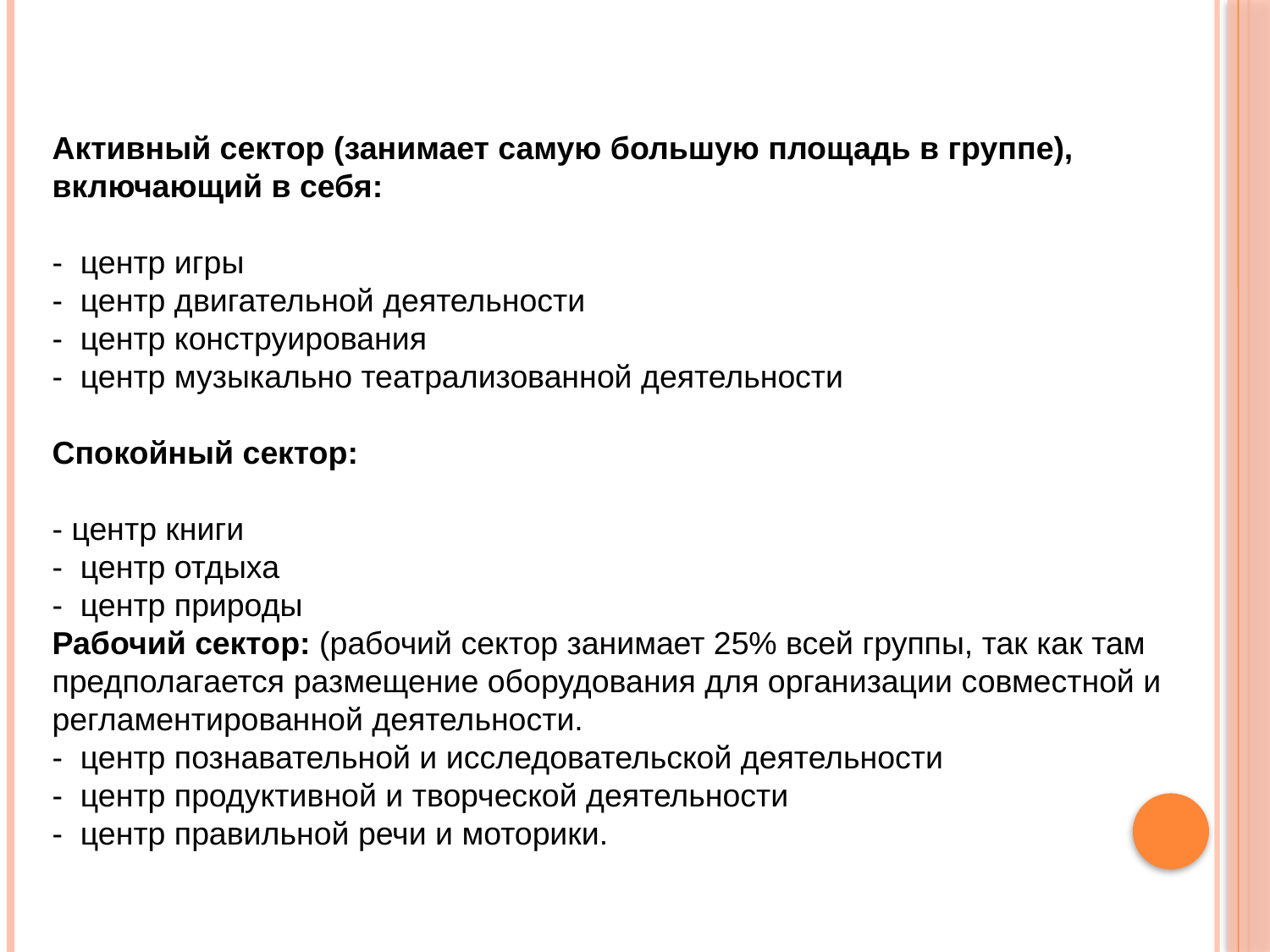

Активный сектор (занимает самую большую площадь в группе), включающий в себя:

-  центр игры
-  центр двигательной деятельности
-  центр конструирования
-  центр музыкально театрализованной деятельности
Спокойный сектор:

- центр книги
-  центр отдыха
-  центр природы
Рабочий сектор: (рабочий сектор занимает 25% всей группы, так как там предполагается размещение оборудования для организации совместной и регламентированной деятельности.
-  центр познавательной и исследовательской деятельности
-  центр продуктивной и творческой деятельности
-  центр правильной речи и моторики.